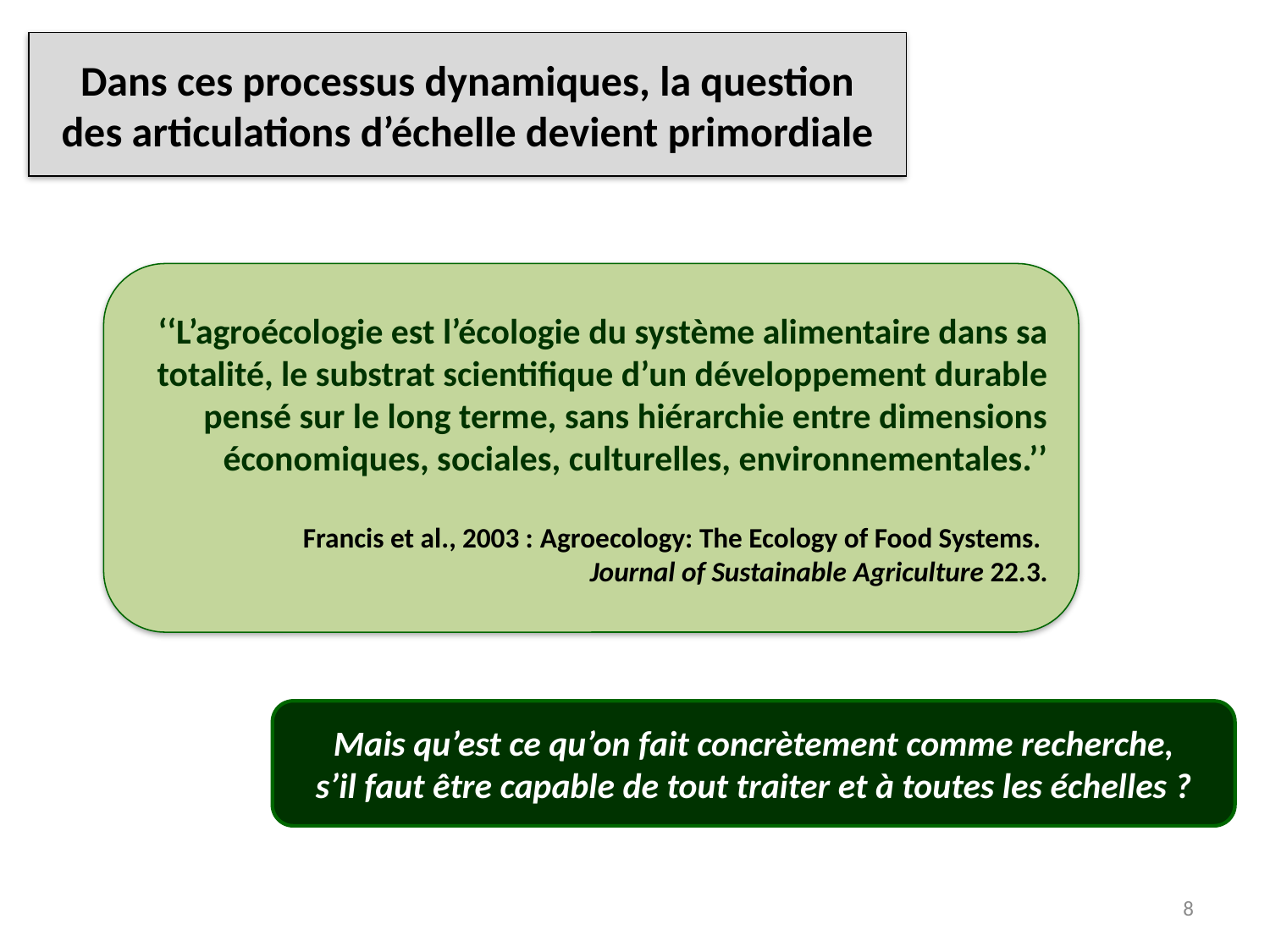

# Dans ces processus dynamiques, la question des articulations d’échelle devient primordiale
‘‘L’agroécologie est l’écologie du système alimentaire dans sa totalité, le substrat scientifique d’un développement durable pensé sur le long terme, sans hiérarchie entre dimensions économiques, sociales, culturelles, environnementales.’’
Francis et al., 2003 : Agroecology: The Ecology of Food Systems.
Journal of Sustainable Agriculture 22.3.
Mais qu’est ce qu’on fait concrètement comme recherche,
s’il faut être capable de tout traiter et à toutes les échelles ?
8